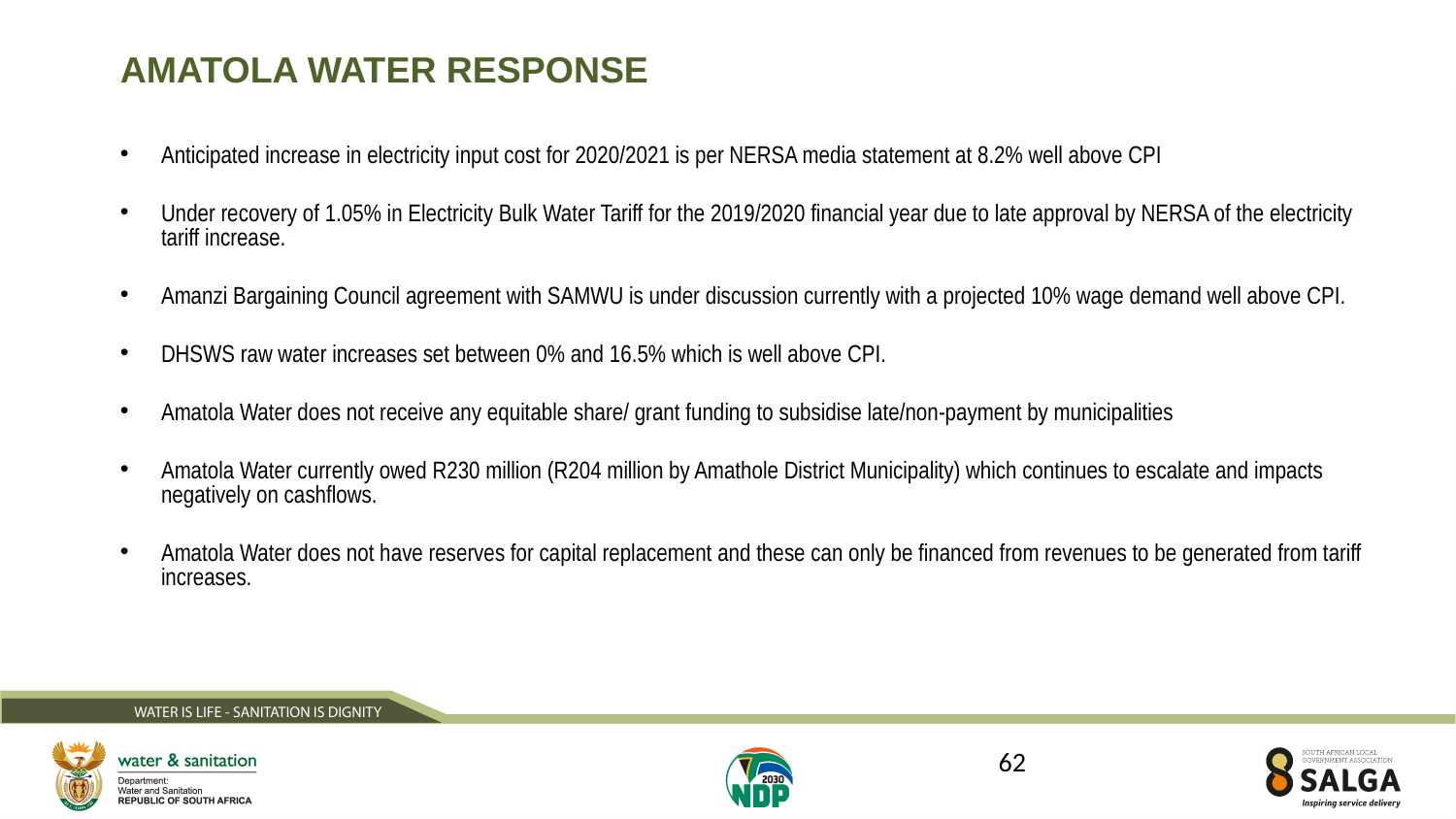

# AMATOLA WATER RESPONSE
Anticipated increase in electricity input cost for 2020/2021 is per NERSA media statement at 8.2% well above CPI

Under recovery of 1.05% in Electricity Bulk Water Tariff for the 2019/2020 financial year due to late approval by NERSA of the electricity tariff increase.

Amanzi Bargaining Council agreement with SAMWU is under discussion currently with a projected 10% wage demand well above CPI.

DHSWS raw water increases set between 0% and 16.5% which is well above CPI.

Amatola Water does not receive any equitable share/ grant funding to subsidise late/non-payment by municipalities

Amatola Water currently owed R230 million (R204 million by Amathole District Municipality) which continues to escalate and impacts negatively on cashflows.

Amatola Water does not have reserves for capital replacement and these can only be financed from revenues to be generated from tariff increases.

62